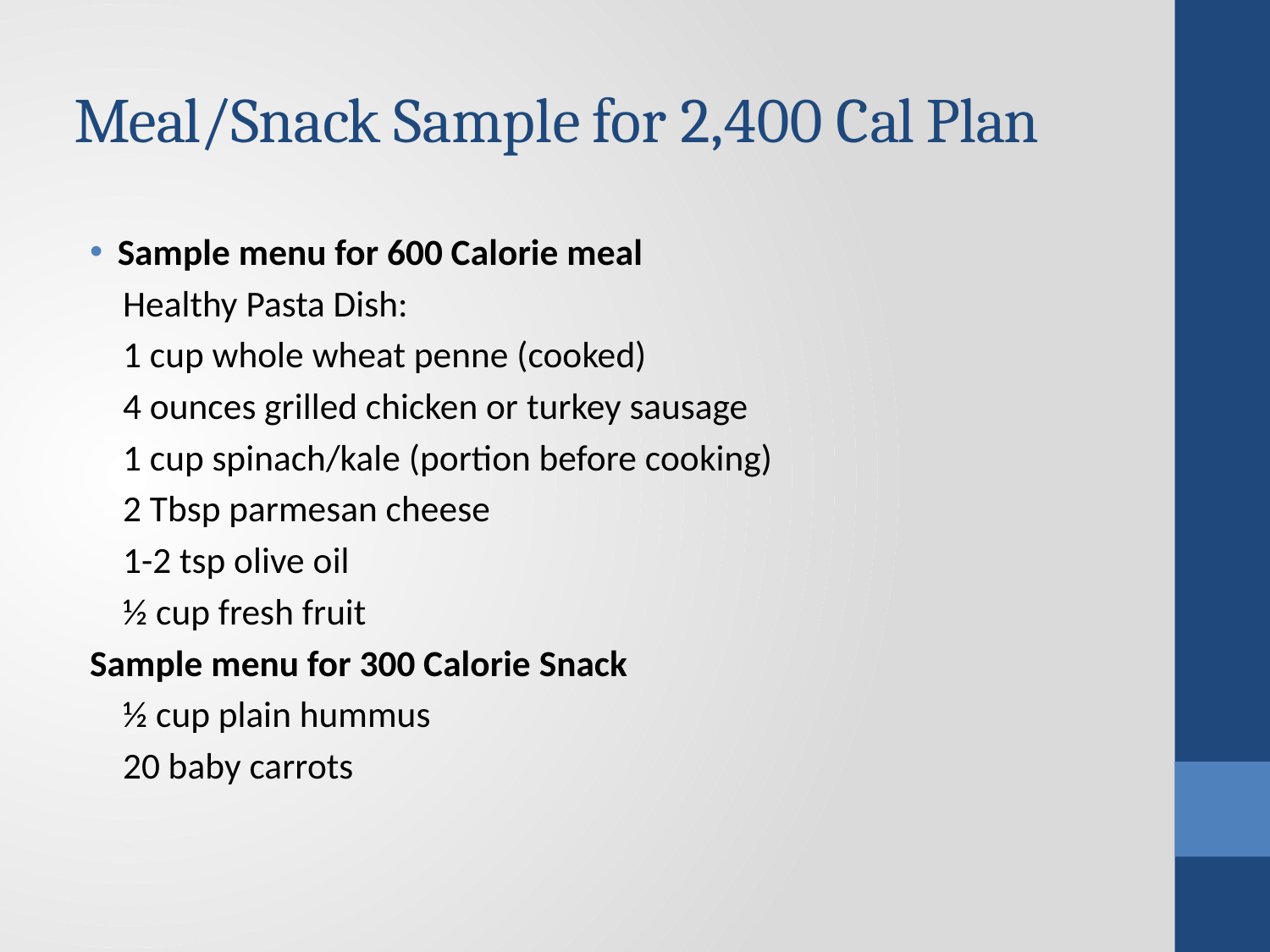

# Meal/Snack Sample for 2,400 Cal Plan
Sample menu for 600 Calorie meal
    Healthy Pasta Dish:
    1 cup whole wheat penne (cooked)
    4 ounces grilled chicken or turkey sausage
    1 cup spinach/kale (portion before cooking)
    2 Tbsp parmesan cheese
    1-2 tsp olive oil
    ½ cup fresh fruit
Sample menu for 300 Calorie Snack
    ½ cup plain hummus
    20 baby carrots